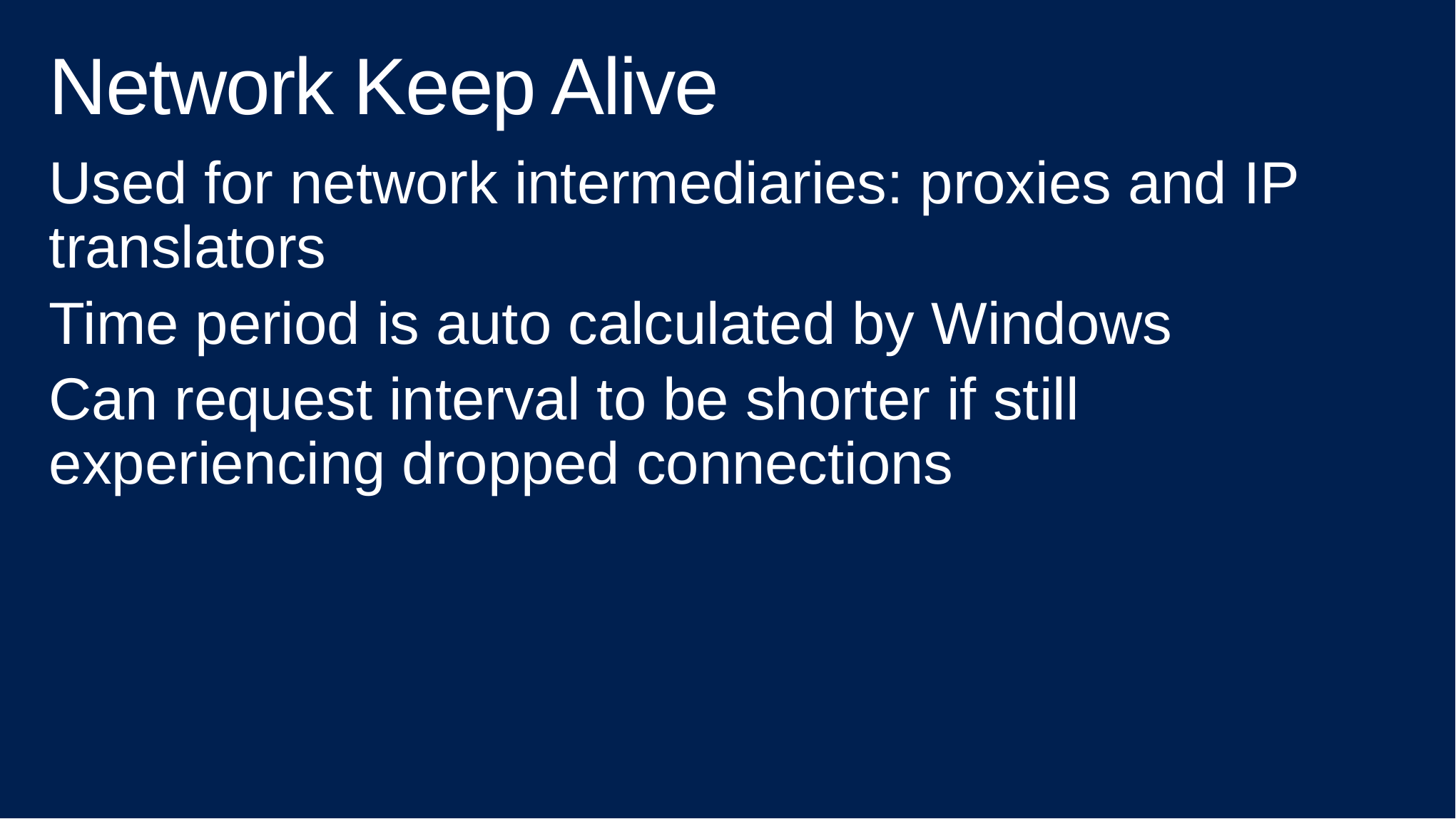

# Network Keep Alive
Used for network intermediaries: proxies and IP translators
Time period is auto calculated by Windows
Can request interval to be shorter if still experiencing dropped connections